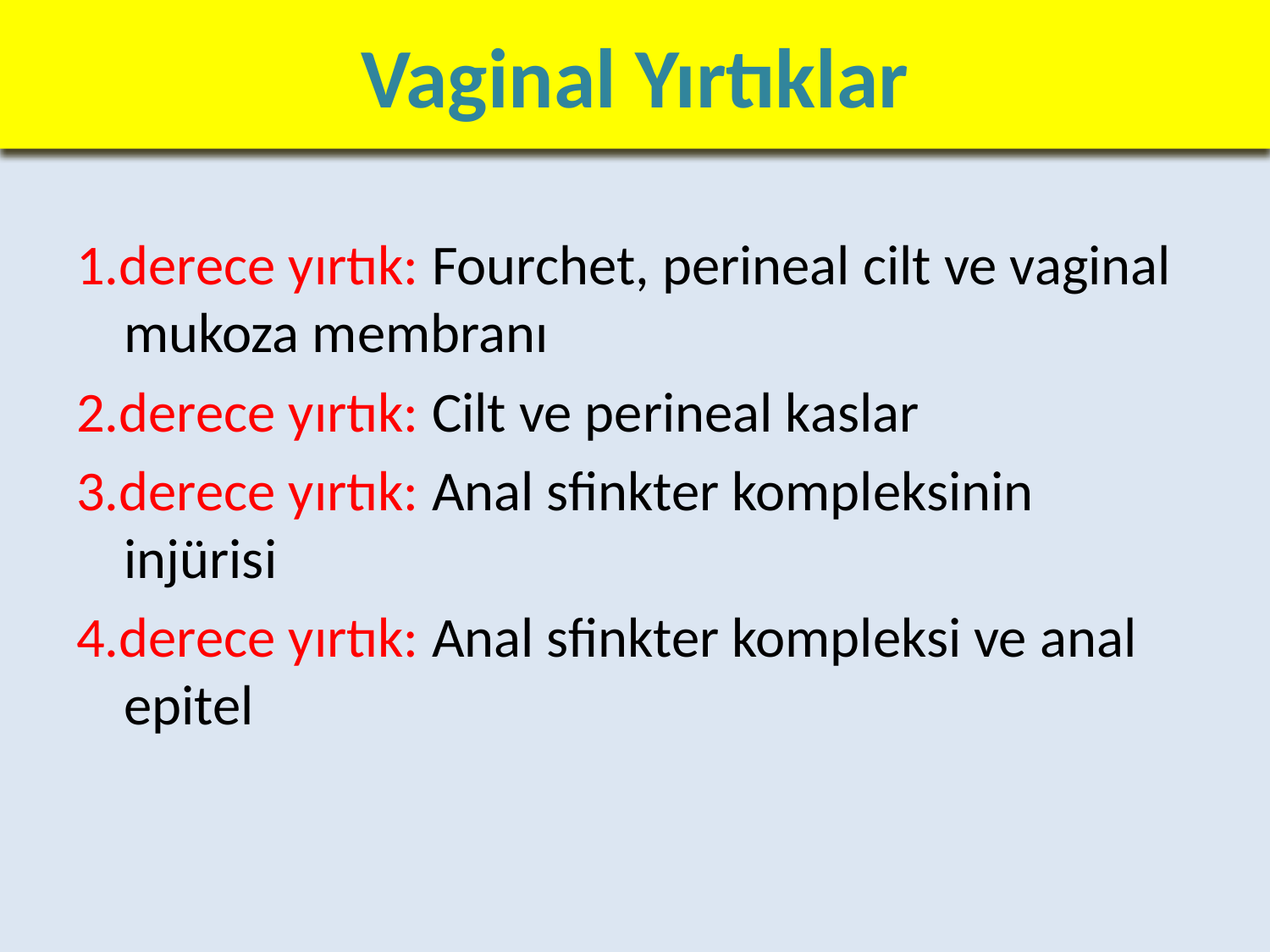

# Vaginal Yırtıklar
1.derece yırtık: Fourchet, perineal cilt ve vaginal mukoza membranı
2.derece yırtık: Cilt ve perineal kaslar
3.derece yırtık: Anal sfinkter kompleksinin injürisi
4.derece yırtık: Anal sfinkter kompleksi ve anal epitel